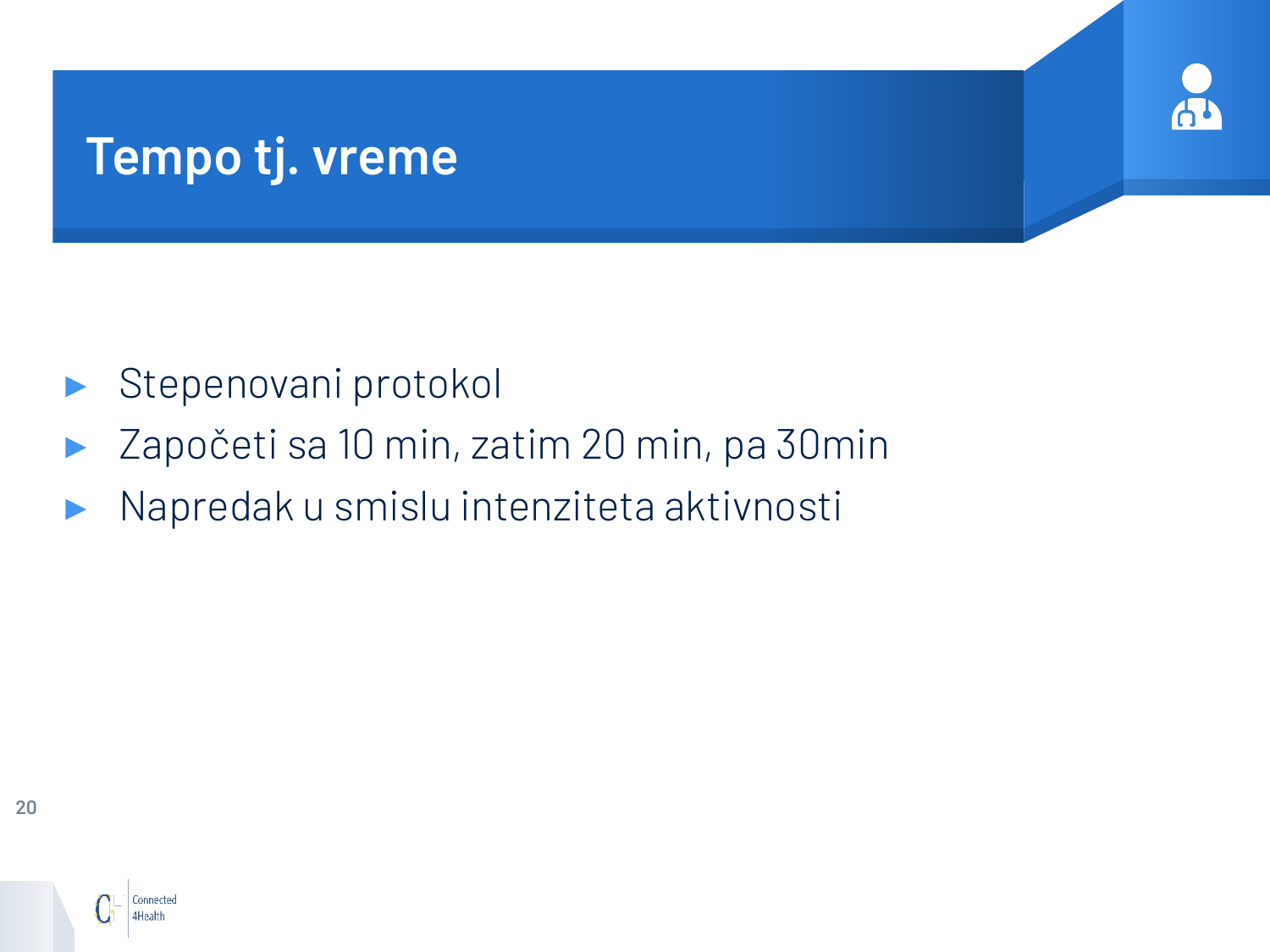

# Tempo tj. vreme
Stepenovani protokol
Započeti sa 10 min, zatim 20 min, pa 30min
Napredak u smislu intenziteta aktivnosti
20